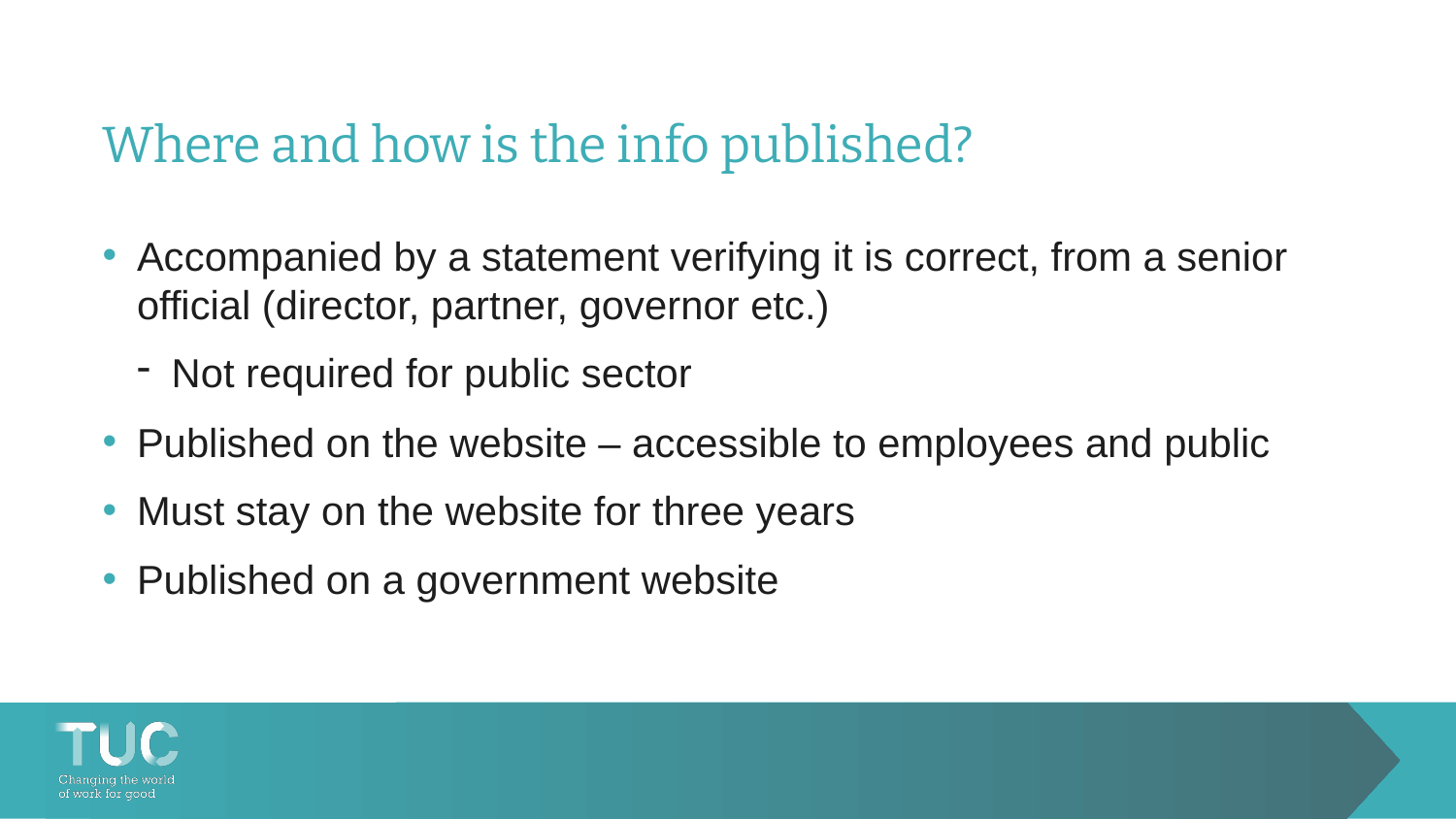

# Where and how is the info published?
Accompanied by a statement verifying it is correct, from a senior official (director, partner, governor etc.)
Not required for public sector
Published on the website – accessible to employees and public
Must stay on the website for three years
Published on a government website